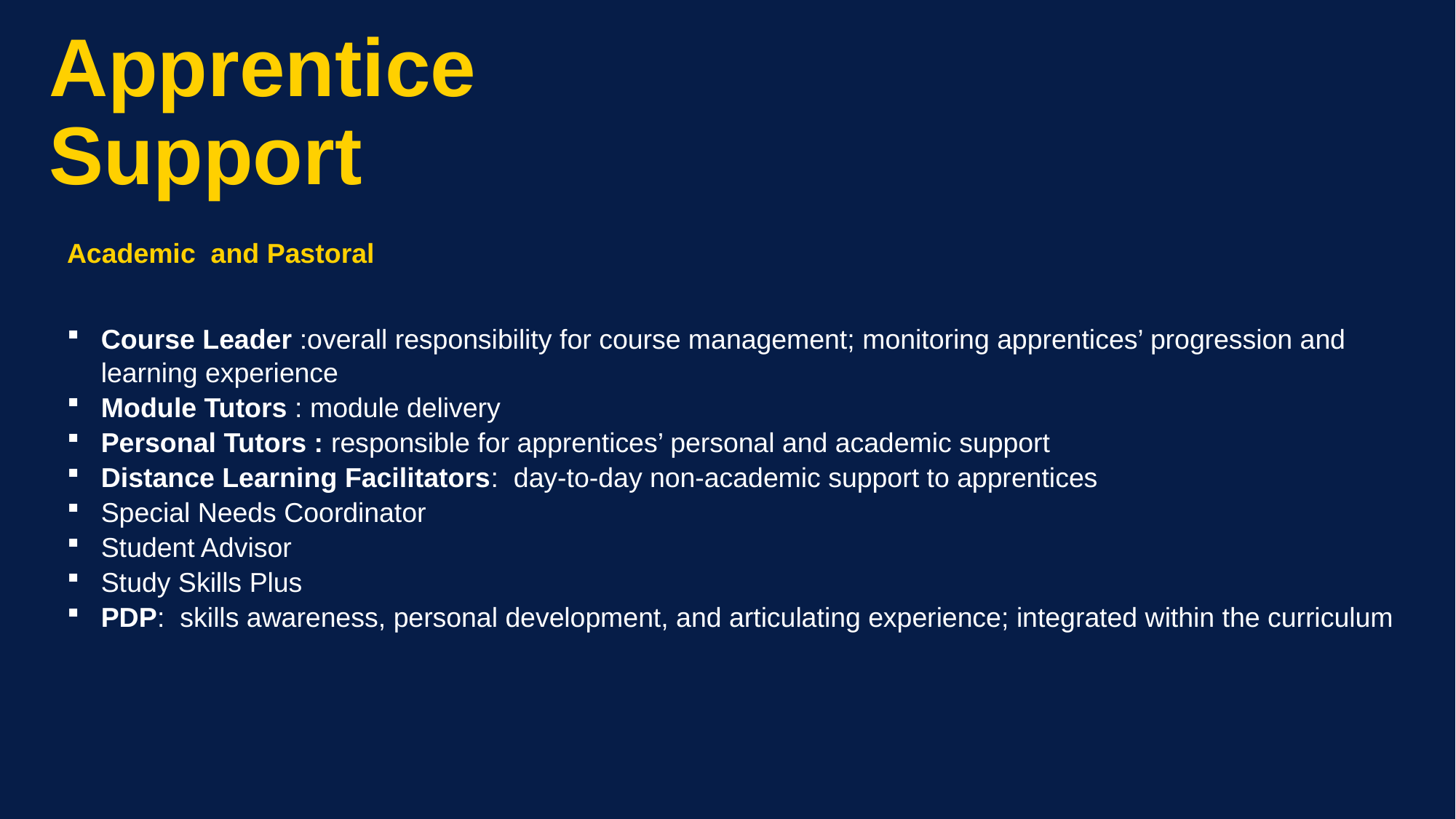

# Apprentice Support
Academic  and Pastoral

Course Leader :overall responsibility for course management; monitoring apprentices’ progression and learning experience
Module Tutors : module delivery
Personal Tutors : responsible for apprentices’ personal and academic support
Distance Learning Facilitators:  day-to-day non-academic support to apprentices
Special Needs Coordinator
Student Advisor
Study Skills Plus
PDP:  skills awareness, personal development, and articulating experience; integrated within the curriculum